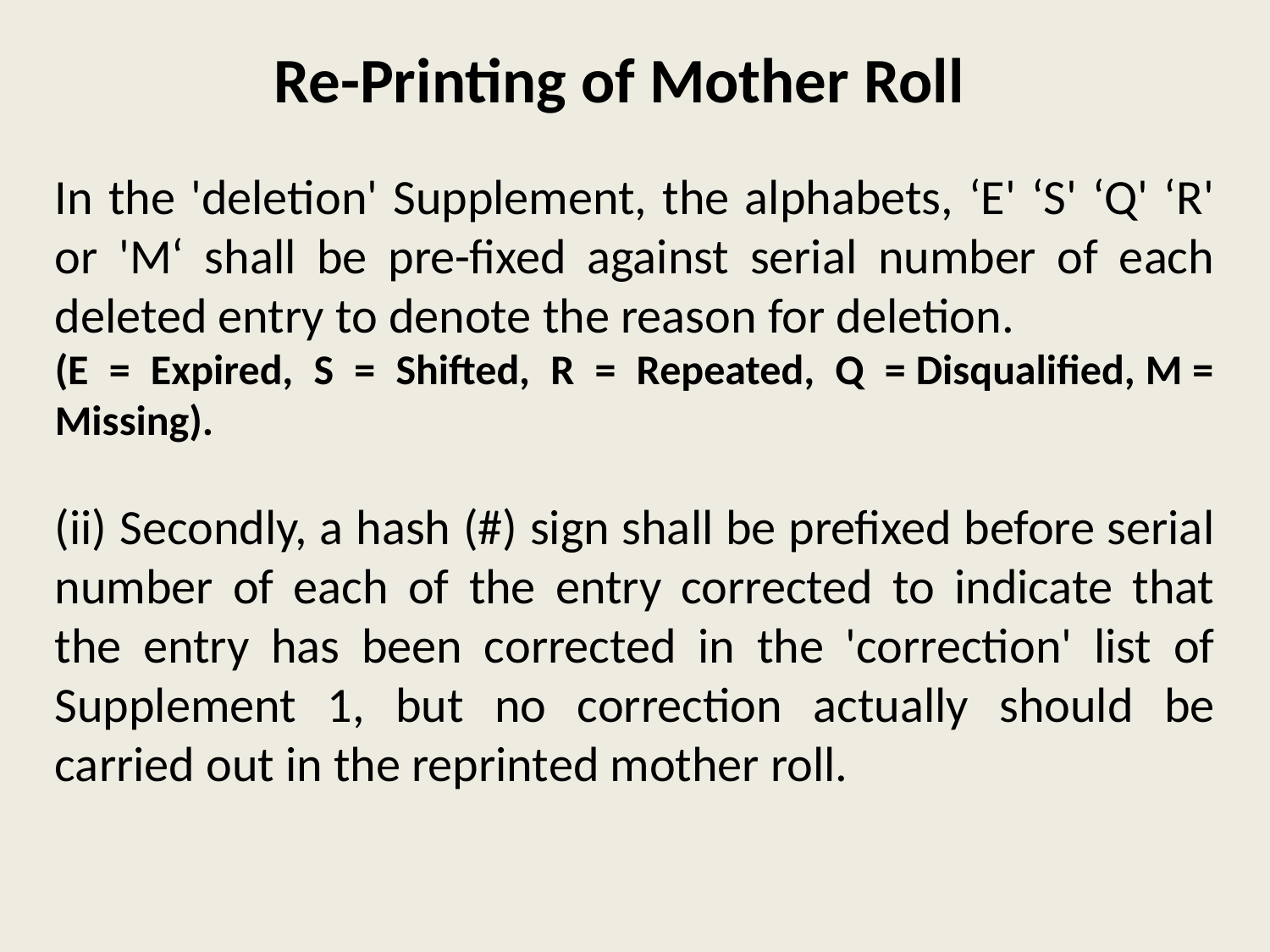

# Re-Printing of Mother Roll
In the 'deletion' Supplement, the alphabets, ‘E' ‘S' ‘Q' ‘R' or 'M‘ shall be pre-fixed against serial number of each deleted entry to denote the reason for deletion.
(E  =  Expired,  S  =  Shifted,  R  =  Repeated,  Q  = Disqualified, M = Missing).

(ii) Secondly, a hash (#) sign shall be prefixed before serial number of each of the entry corrected to indicate that the entry has been corrected in the 'correction' list of Supplement 1, but no correction actually should be carried out in the reprinted mother roll.